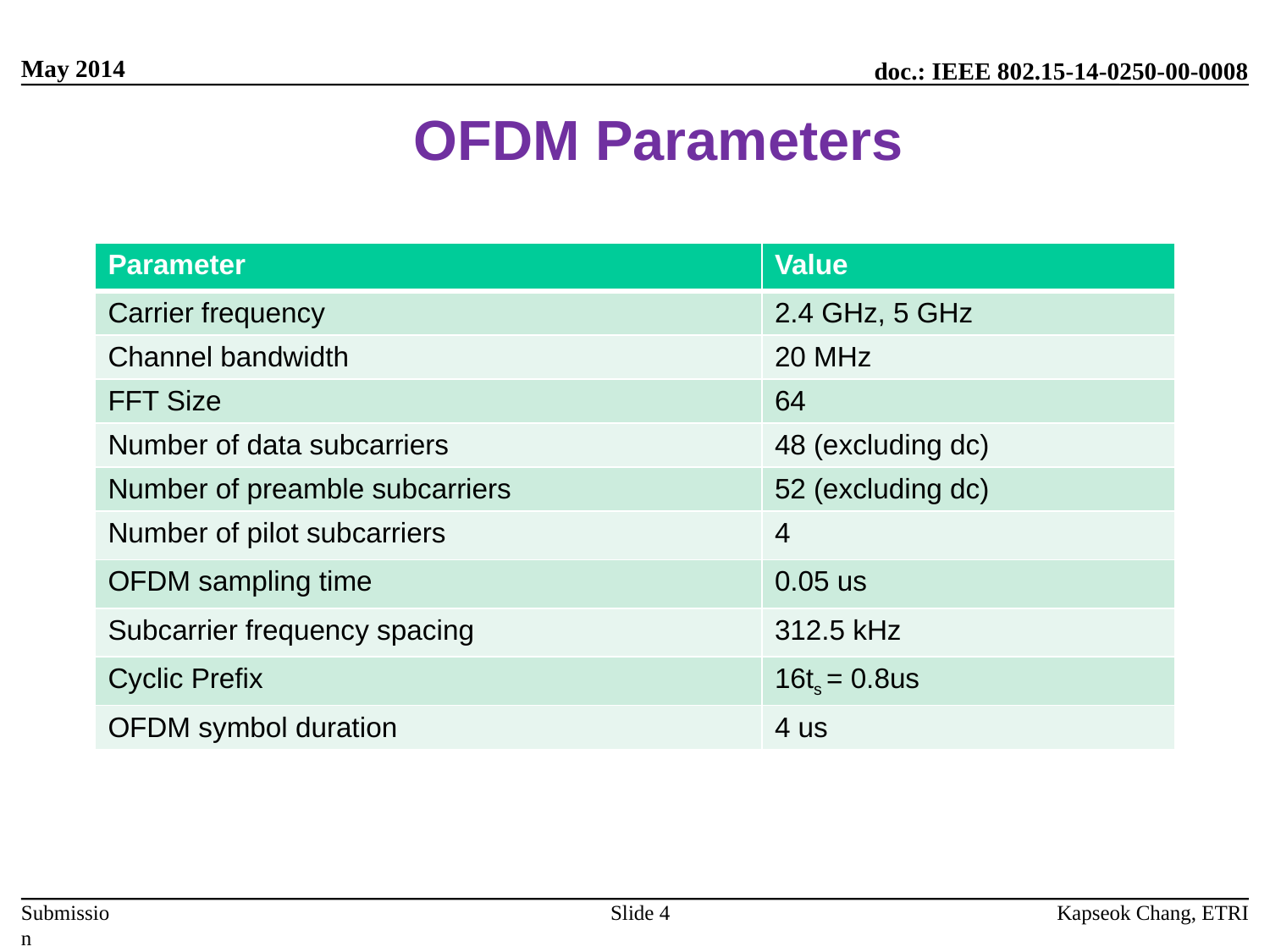

# OFDM Parameters
| Parameter | Value |
| --- | --- |
| Carrier frequency | 2.4 GHz, 5 GHz |
| Channel bandwidth | 20 MHz |
| FFT Size | 64 |
| Number of data subcarriers | 48 (excluding dc) |
| Number of preamble subcarriers | 52 (excluding dc) |
| Number of pilot subcarriers | 4 |
| OFDM sampling time | 0.05 us |
| Subcarrier frequency spacing | 312.5 kHz |
| Cyclic Prefix | 16ts = 0.8us |
| OFDM symbol duration | 4 us |
Slide 4